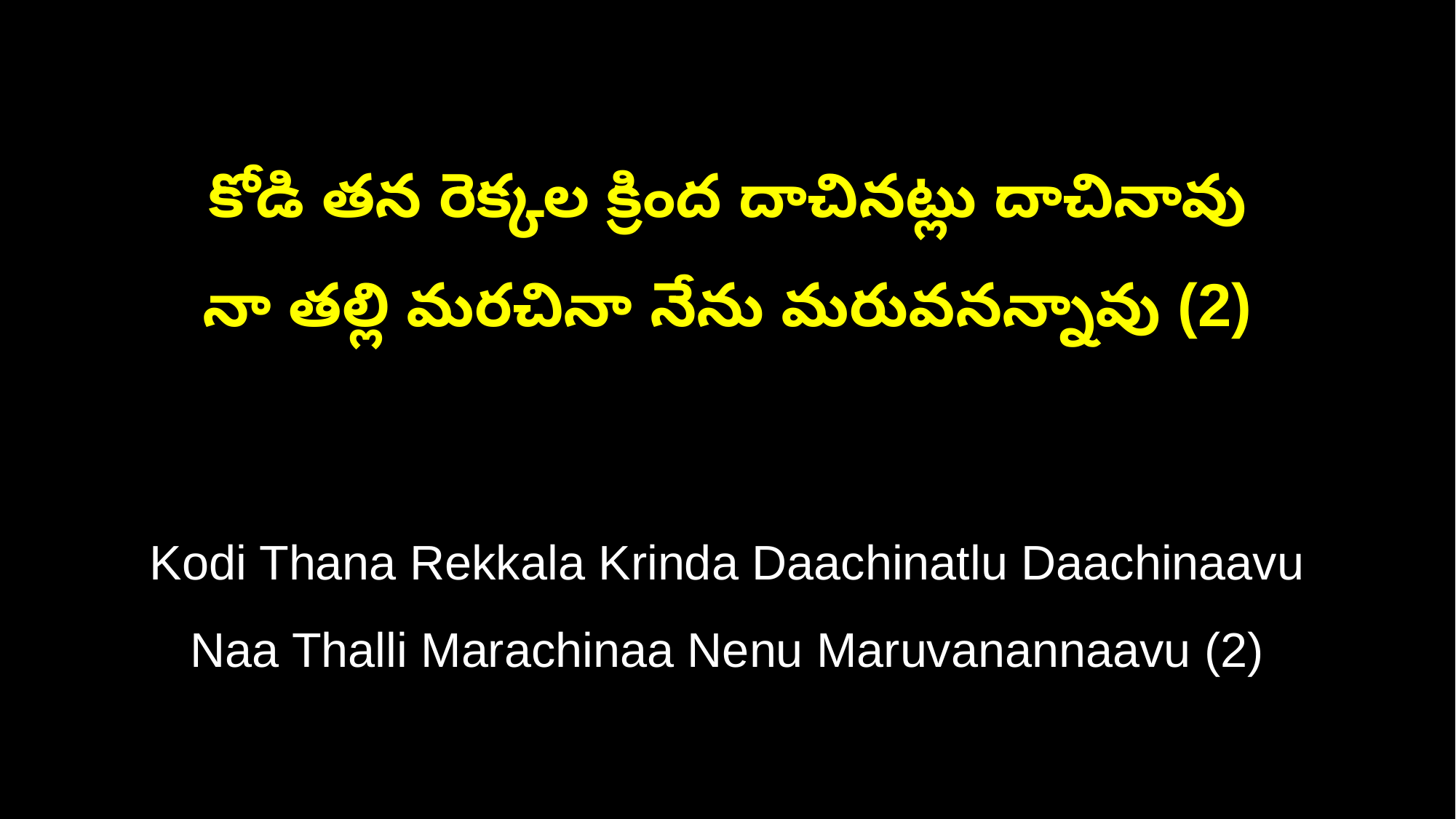

కోడి తన రెక్కల క్రింద దాచినట్లు దాచినావు
నా తల్లి మరచినా నేను మరువనన్నావు (2)
Kodi Thana Rekkala Krinda Daachinatlu Daachinaavu
Naa Thalli Marachinaa Nenu Maruvanannaavu (2)